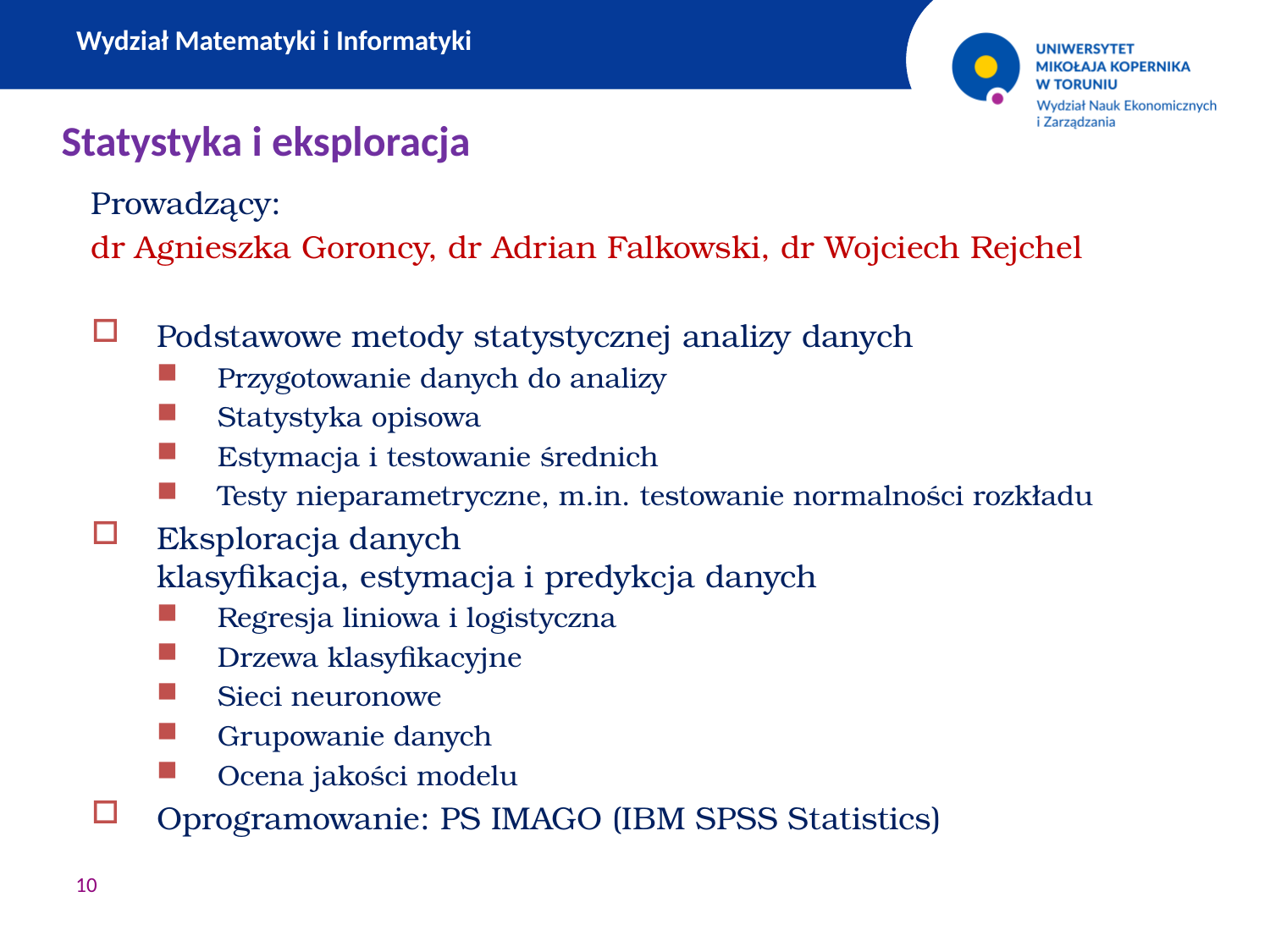

Wydział Matematyki i Informatyki
Statystyka i eksploracja
Prowadzący:
dr Agnieszka Goroncy, dr Adrian Falkowski, dr Wojciech Rejchel

Podstawowe metody statystycznej analizy danych
Przygotowanie danych do analizy
Statystyka opisowa
Estymacja i testowanie średnich
Testy nieparametryczne, m.in. testowanie normalności rozkładu
Eksploracja danych
klasyfikacja, estymacja i predykcja danych
Regresja liniowa i logistyczna
Drzewa klasyfikacyjne
Sieci neuronowe
Grupowanie danych
Ocena jakości modelu
Oprogramowanie: PS IMAGO (IBM SPSS Statistics)